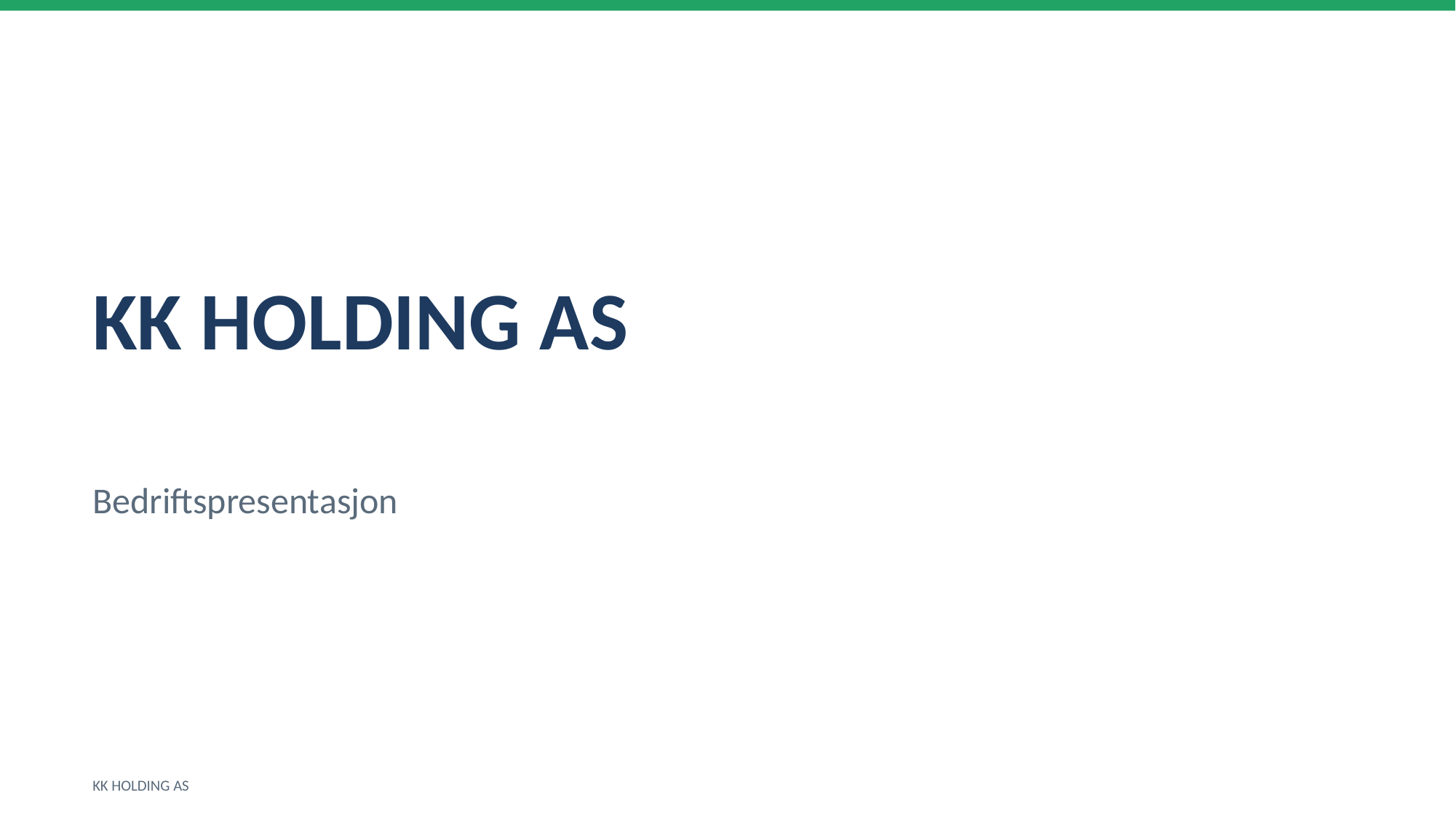

KK HOLDING AS
Bedriftspresentasjon
KK HOLDING AS